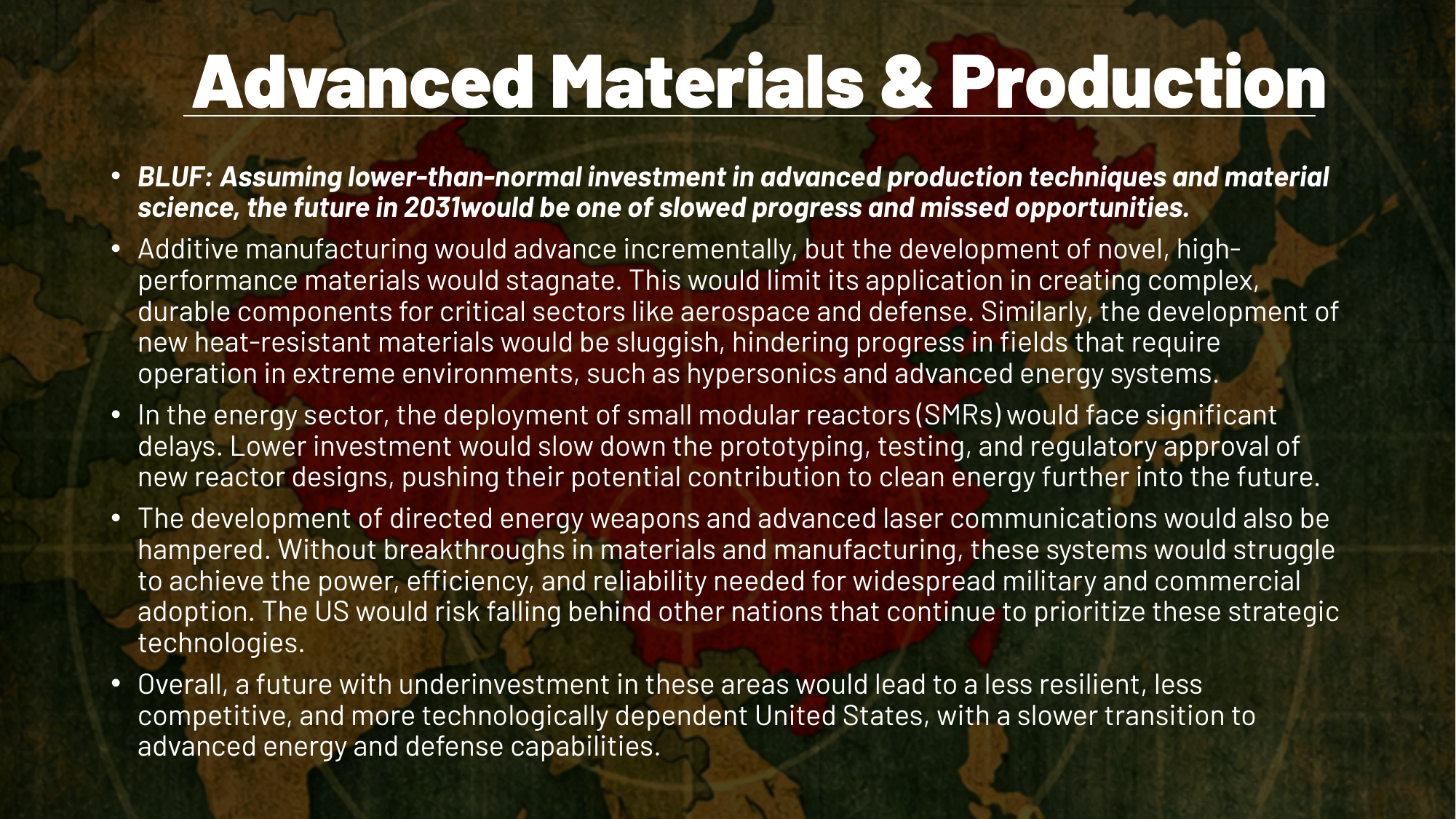

Advanced Materials & Production

BLUF: Assuming lower-than-normal investment in advanced production techniques and material science, the future in 2031would be one of slowed progress and missed opportunities.
Additive manufacturing would advance incrementally, but the development of novel, high-performance materials would stagnate. This would limit its application in creating complex, durable components for critical sectors like aerospace and defense. Similarly, the development of new heat-resistant materials would be sluggish, hindering progress in fields that require operation in extreme environments, such as hypersonics and advanced energy systems.
In the energy sector, the deployment of small modular reactors (SMRs) would face significant delays. Lower investment would slow down the prototyping, testing, and regulatory approval of new reactor designs, pushing their potential contribution to clean energy further into the future.
The development of directed energy weapons and advanced laser communications would also be hampered. Without breakthroughs in materials and manufacturing, these systems would struggle to achieve the power, efficiency, and reliability needed for widespread military and commercial adoption. The US would risk falling behind other nations that continue to prioritize these strategic technologies.
Overall, a future with underinvestment in these areas would lead to a less resilient, less competitive, and more technologically dependent United States, with a slower transition to advanced energy and defense capabilities.